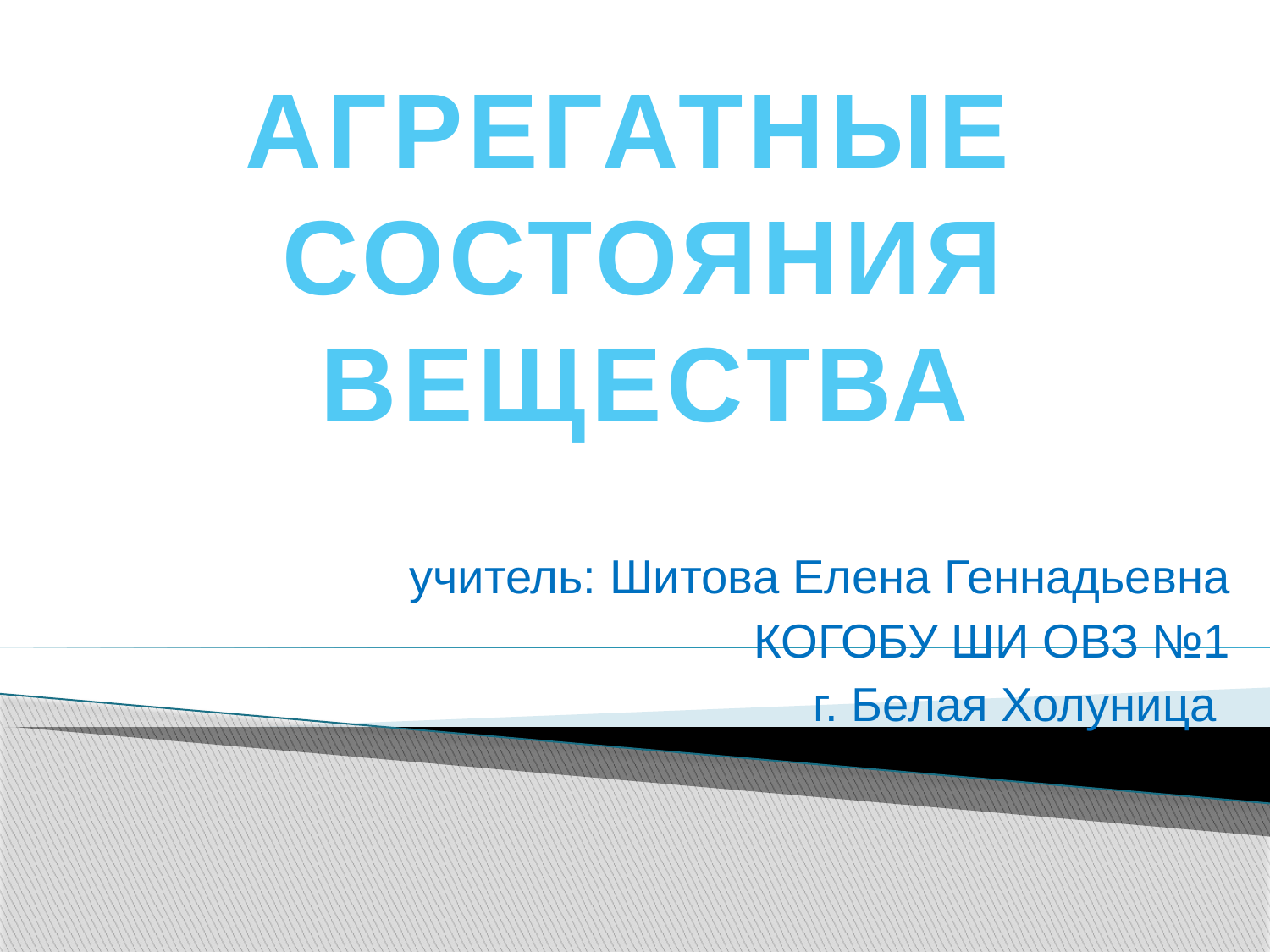

АГРЕГАТНЫЕ
СОСТОЯНИЯ ВЕЩЕСТВА
#
 учитель: Шитова Елена Геннадьевна
КОГОБУ ШИ ОВЗ №1
 г. Белая Холуница